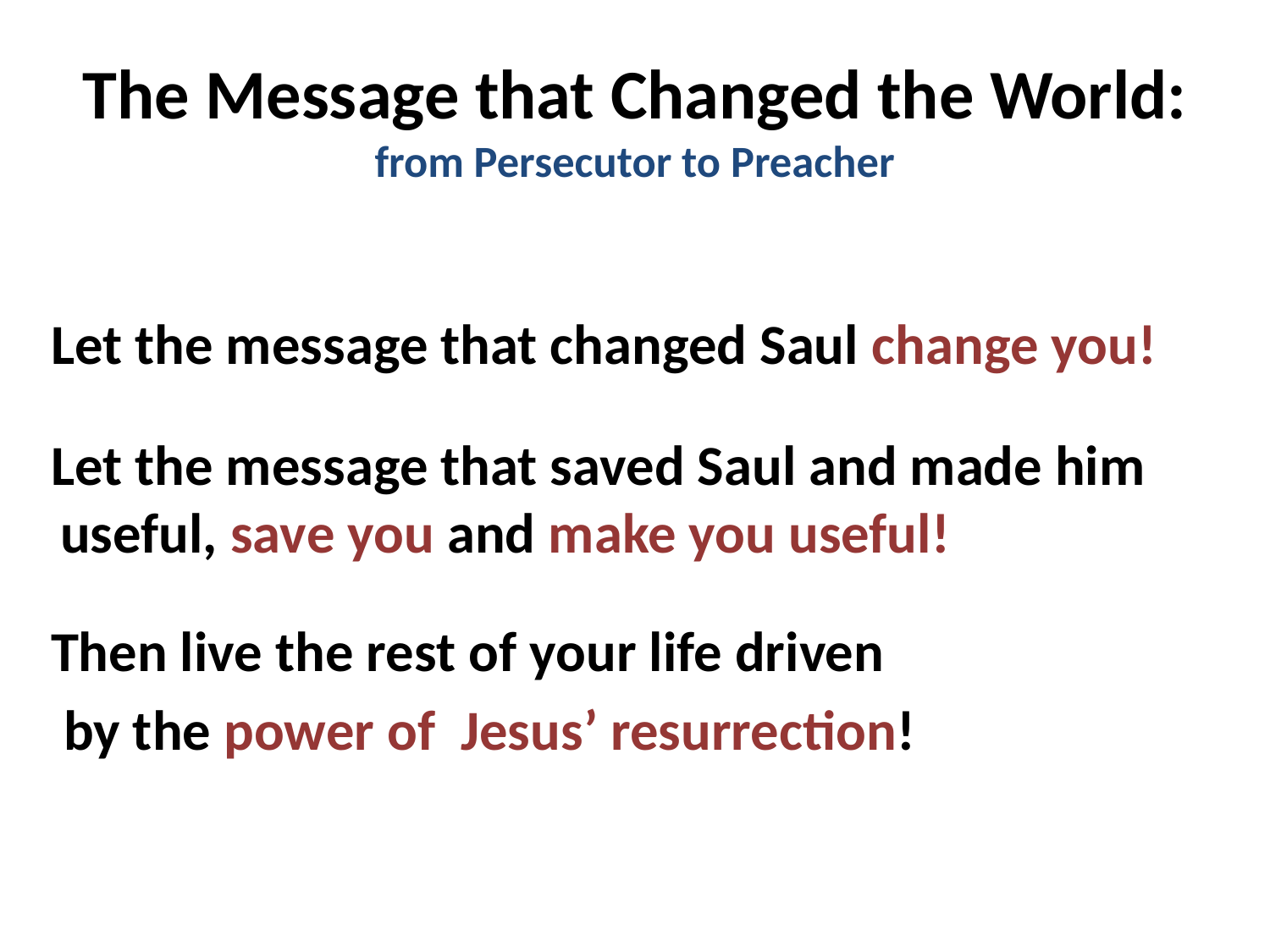

# The Message that Changed the World: from Persecutor to Preacher

   Let the message that changed Saul change you!

   Let the message that saved Saul and made him useful, save you and make you useful!

   Then live the rest of your life driven
    by the power of  Jesus’ resurrection!